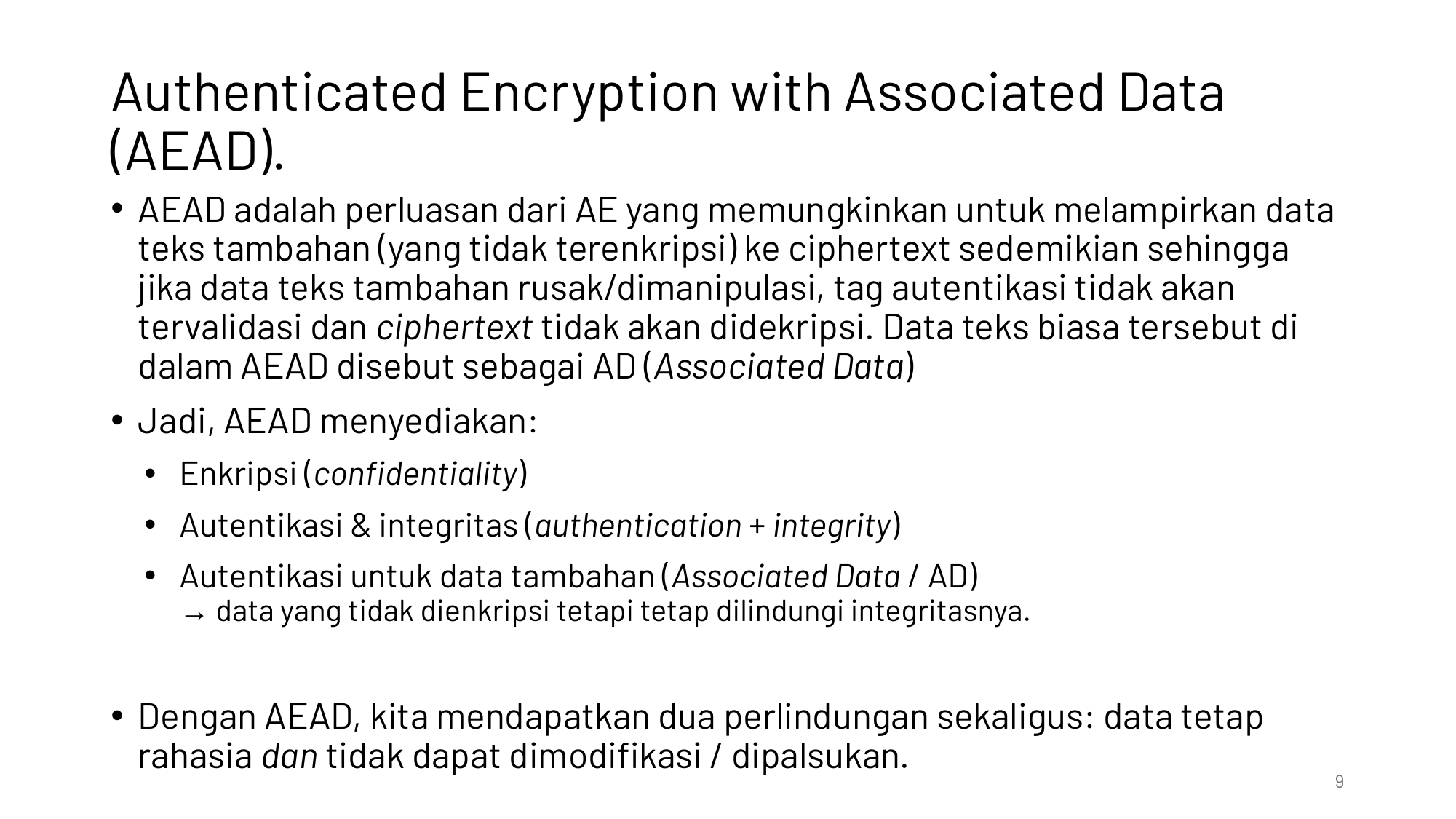

# Authenticated Encryption with Associated Data (AEAD).
AEAD adalah perluasan dari AE yang memungkinkan untuk melampirkan data teks tambahan (yang tidak terenkripsi) ke ciphertext sedemikian sehingga jika data teks tambahan rusak/dimanipulasi, tag autentikasi tidak akan tervalidasi dan ciphertext tidak akan didekripsi. Data teks biasa tersebut di dalam AEAD disebut sebagai AD (Associated Data)
Jadi, AEAD menyediakan:
Enkripsi (confidentiality)
Autentikasi & integritas (authentication + integrity)
Autentikasi untuk data tambahan (Associated Data / AD)
→ data yang tidak dienkripsi tetapi tetap dilindungi integritasnya.

Dengan AEAD, kita mendapatkan dua perlindungan sekaligus: data tetap rahasia dan tidak dapat dimodifikasi / dipalsukan.

9